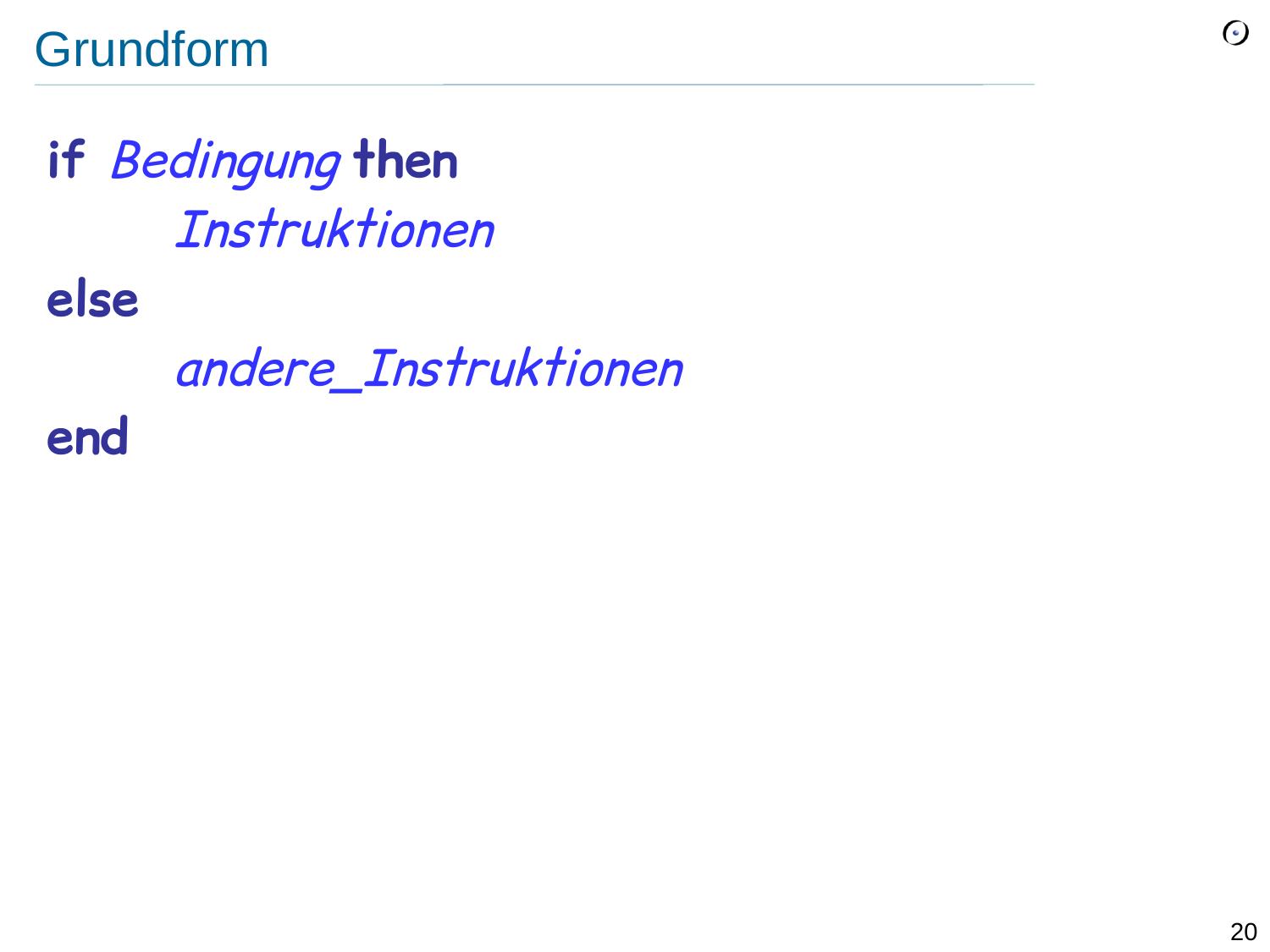

# Grundform
if Bedingung then
	Instruktionen
else
	andere_Instruktionen
end